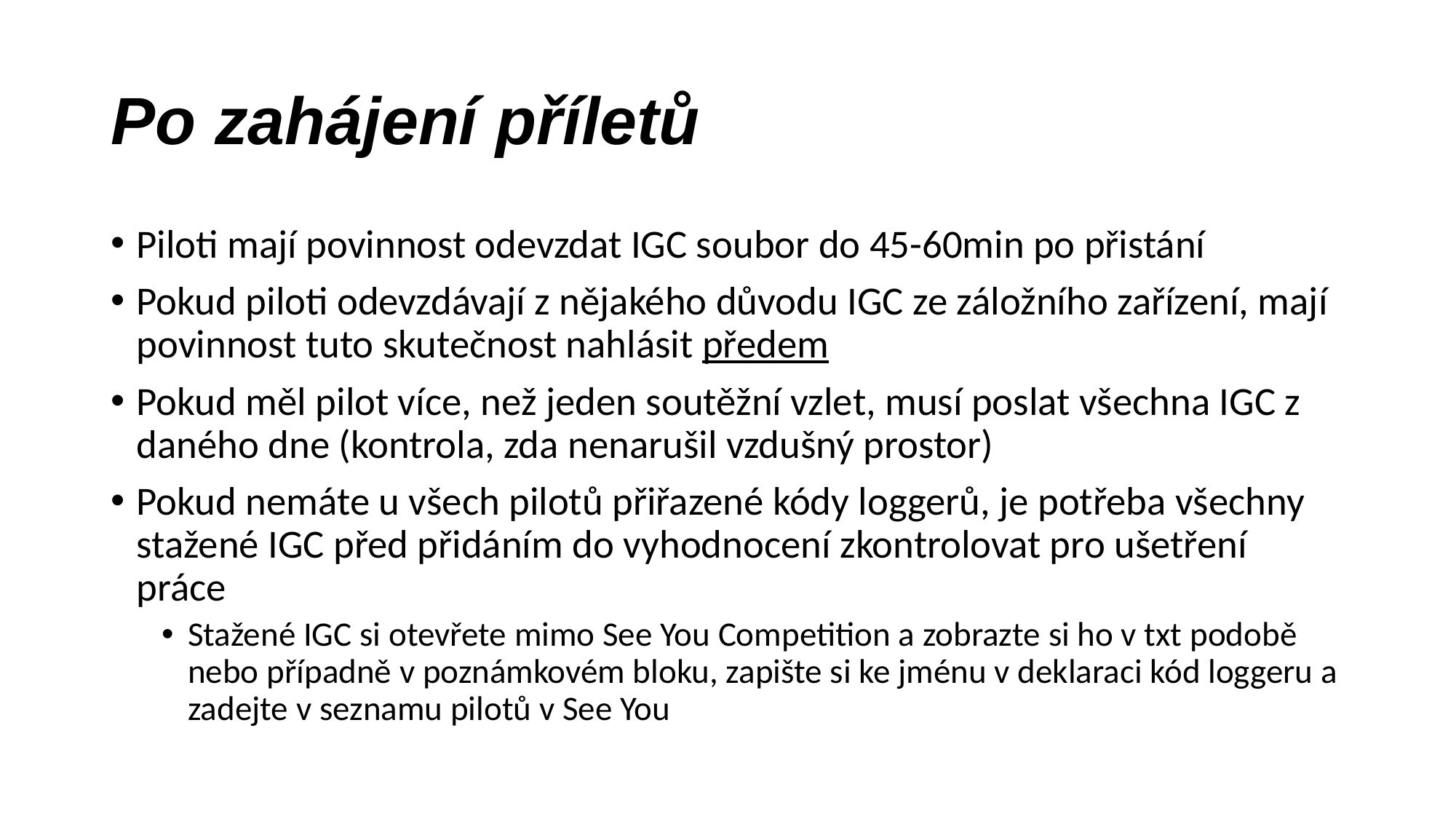

# Po zahájení příletů
Piloti mají povinnost odevzdat IGC soubor do 45-60min po přistání
Pokud piloti odevzdávají z nějakého důvodu IGC ze záložního zařízení, mají povinnost tuto skutečnost nahlásit předem
Pokud měl pilot více, než jeden soutěžní vzlet, musí poslat všechna IGC z daného dne (kontrola, zda nenarušil vzdušný prostor)
Pokud nemáte u všech pilotů přiřazené kódy loggerů, je potřeba všechny stažené IGC před přidáním do vyhodnocení zkontrolovat pro ušetření práce
Stažené IGC si otevřete mimo See You Competition a zobrazte si ho v txt podobě nebo případně v poznámkovém bloku, zapište si ke jménu v deklaraci kód loggeru a zadejte v seznamu pilotů v See You